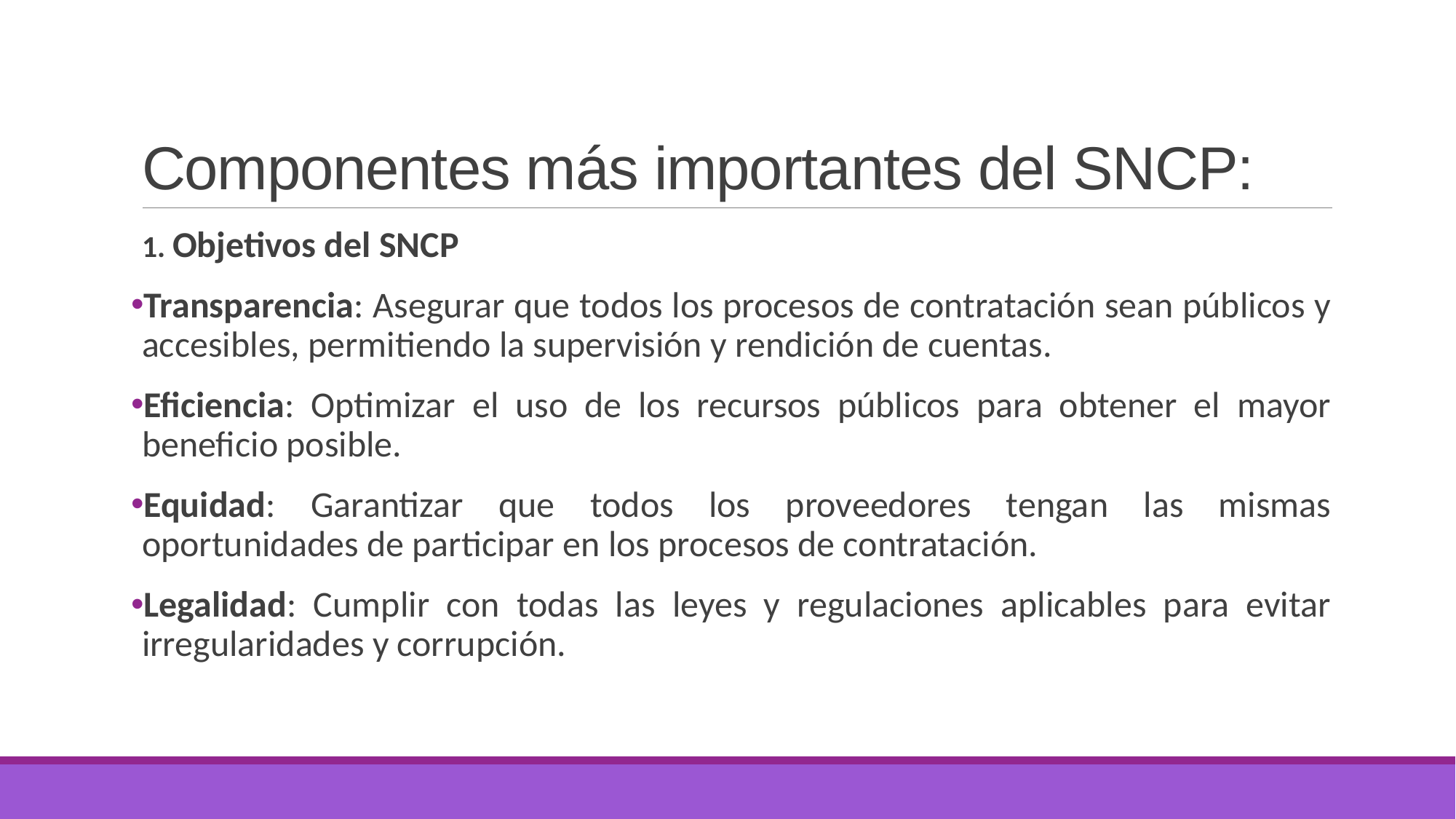

# Componentes más importantes del SNCP:
1. Objetivos del SNCP
Transparencia: Asegurar que todos los procesos de contratación sean públicos y accesibles, permitiendo la supervisión y rendición de cuentas.
Eficiencia: Optimizar el uso de los recursos públicos para obtener el mayor beneficio posible.
Equidad: Garantizar que todos los proveedores tengan las mismas oportunidades de participar en los procesos de contratación.
Legalidad: Cumplir con todas las leyes y regulaciones aplicables para evitar irregularidades y corrupción.